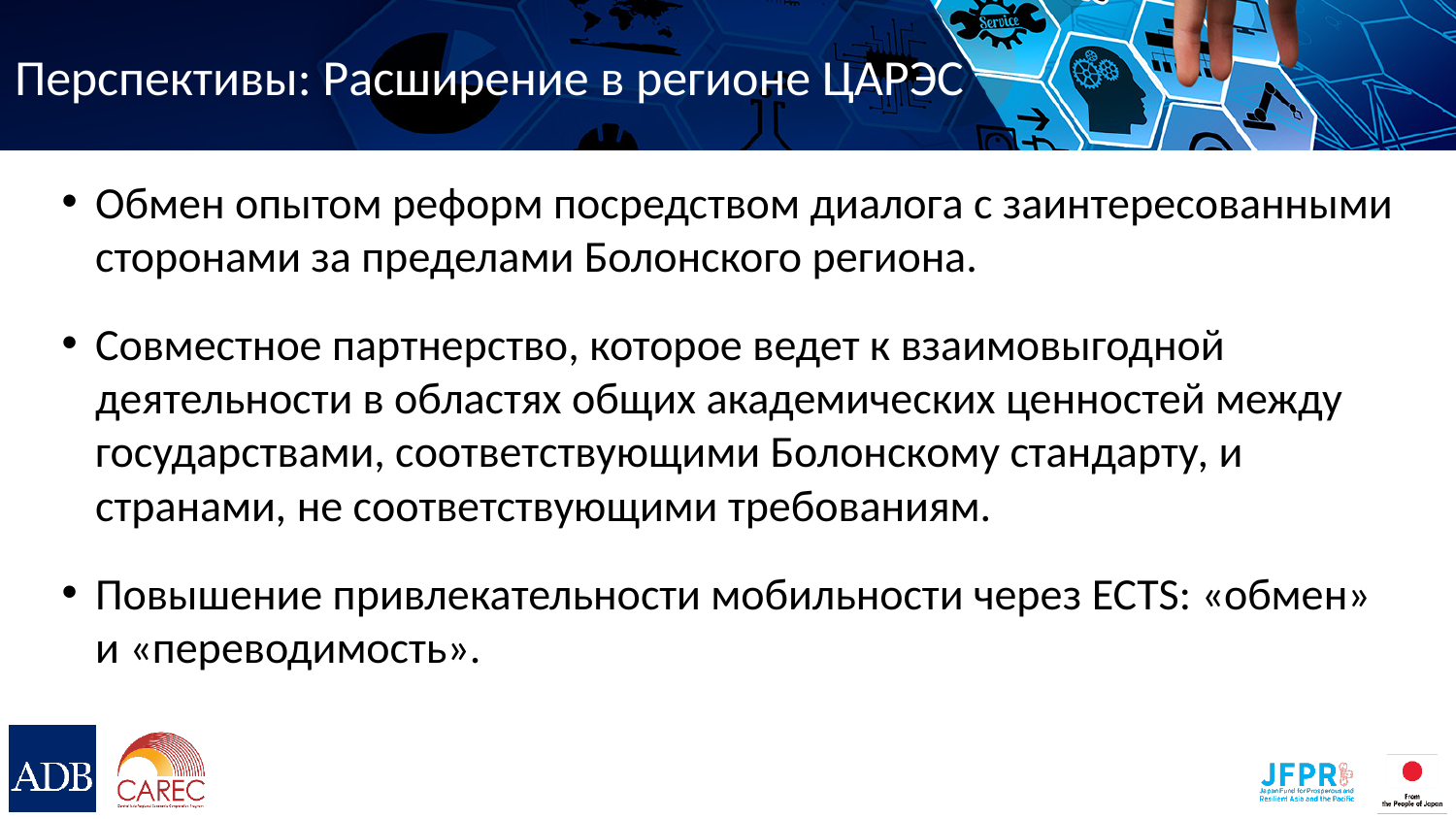

Перспективы: Расширение в регионе ЦАРЭС
Обмен опытом реформ посредством диалога с заинтересованными сторонами за пределами Болонского региона.​

Совместное партнерство, которое ведет к взаимовыгодной деятельности в областях общих академических ценностей между государствами, соответствующими Болонскому стандарту, и странами, не соответствующими требованиям.

Повышение привлекательности мобильности через ECTS: «обмен» и «переводимость».